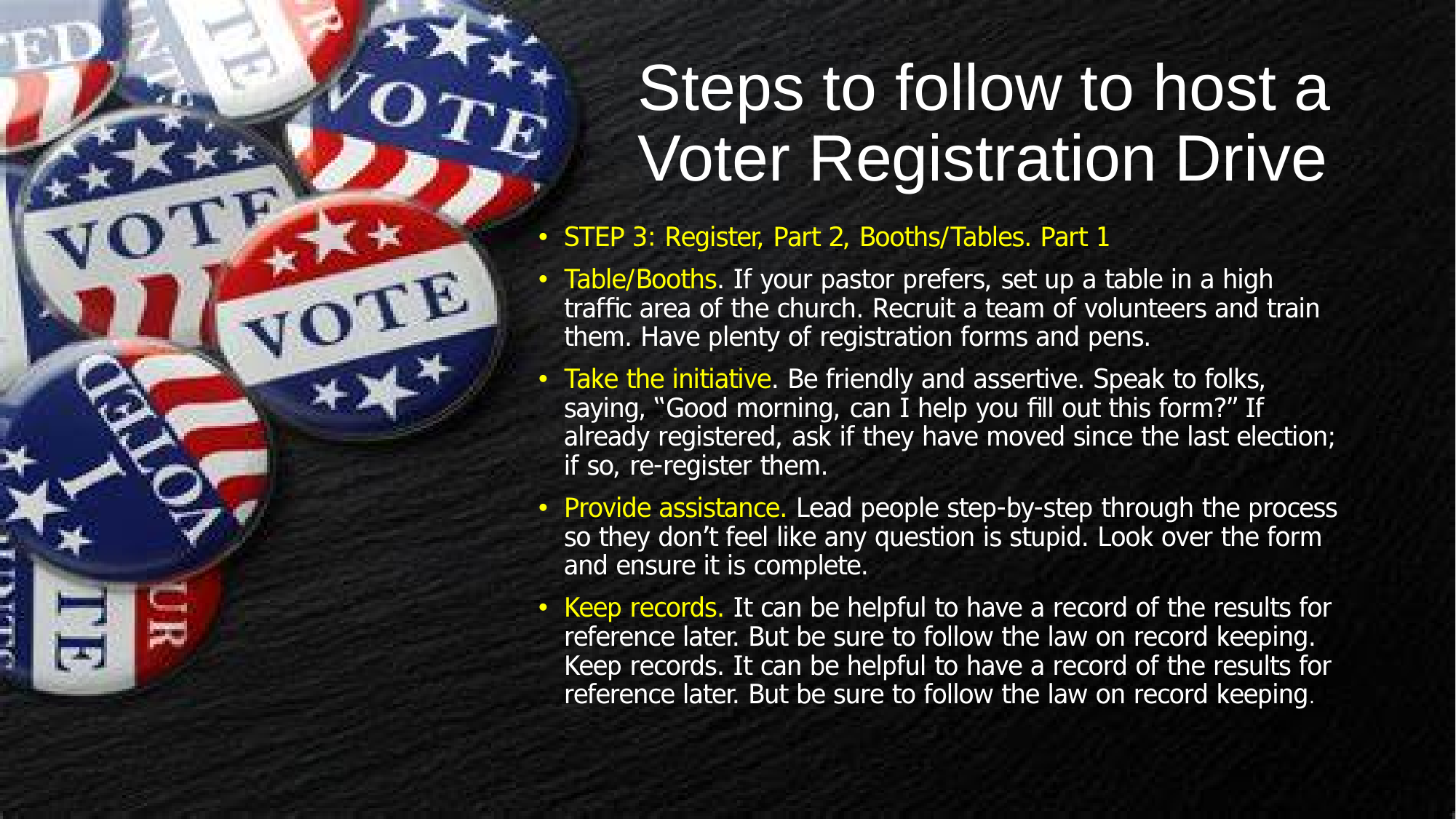

# Steps to follow to host a Voter Registration Drive
STEP 3: Register, Part 2, Booths/Tables. Part 1
Table/Booths. If your pastor prefers, set up a table in a high traffic area of the church. Recruit a team of volunteers and train them. Have plenty of registration forms and pens.
Take the initiative. Be friendly and assertive. Speak to folks, saying, “Good morning, can I help you fill out this form?” If already registered, ask if they have moved since the last election; if so, re-register them.
Provide assistance. Lead people step-by-step through the process so they don’t feel like any question is stupid. Look over the form and ensure it is complete.
Keep records. It can be helpful to have a record of the results for reference later. But be sure to follow the law on record keeping. Keep records. It can be helpful to have a record of the results for reference later. But be sure to follow the law on record keeping.